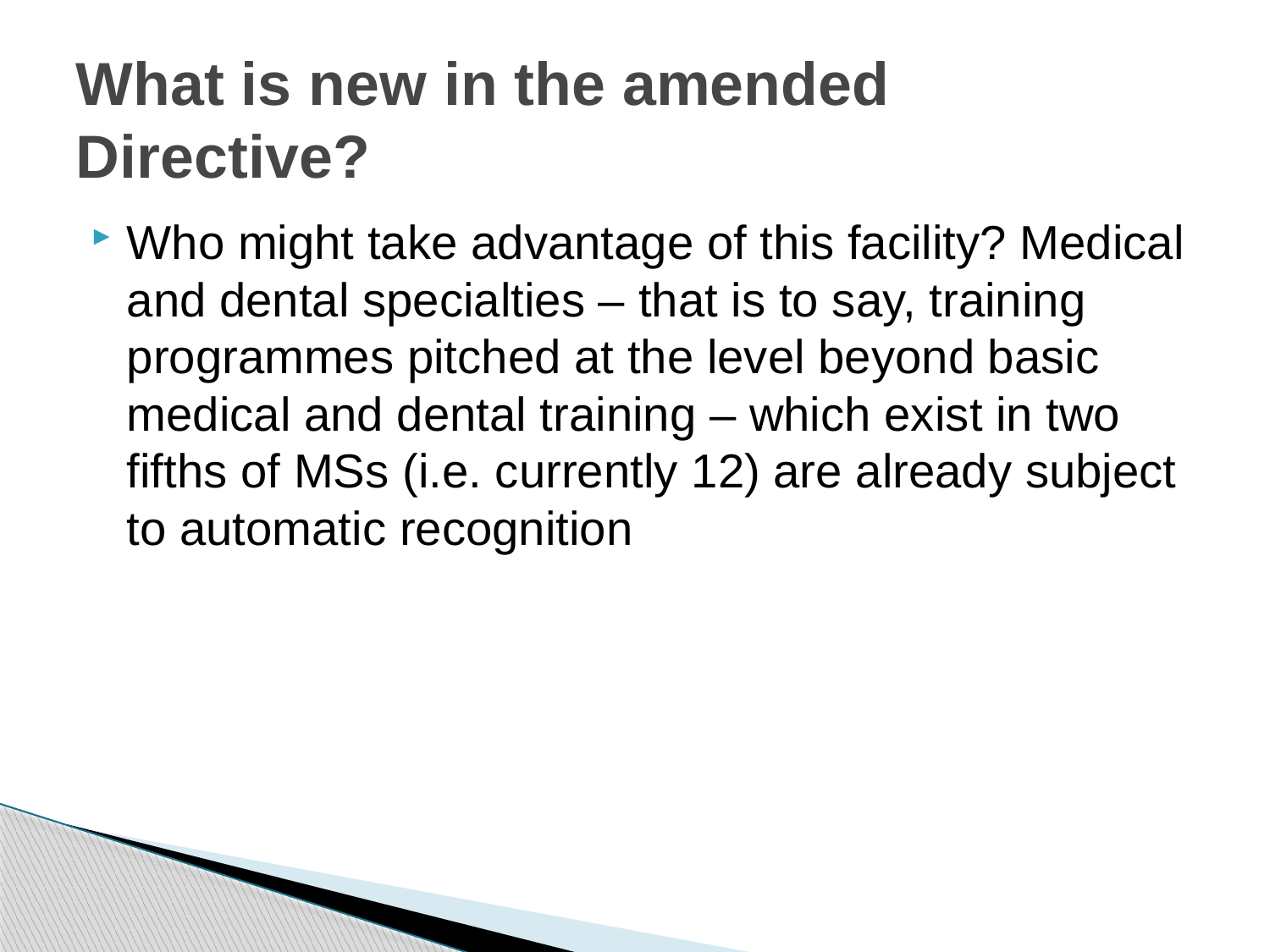

# What is new in the amended Directive?
Who might take advantage of this facility? Medical and dental specialties – that is to say, training programmes pitched at the level beyond basic medical and dental training – which exist in two fifths of MSs (i.e. currently 12) are already subject to automatic recognition